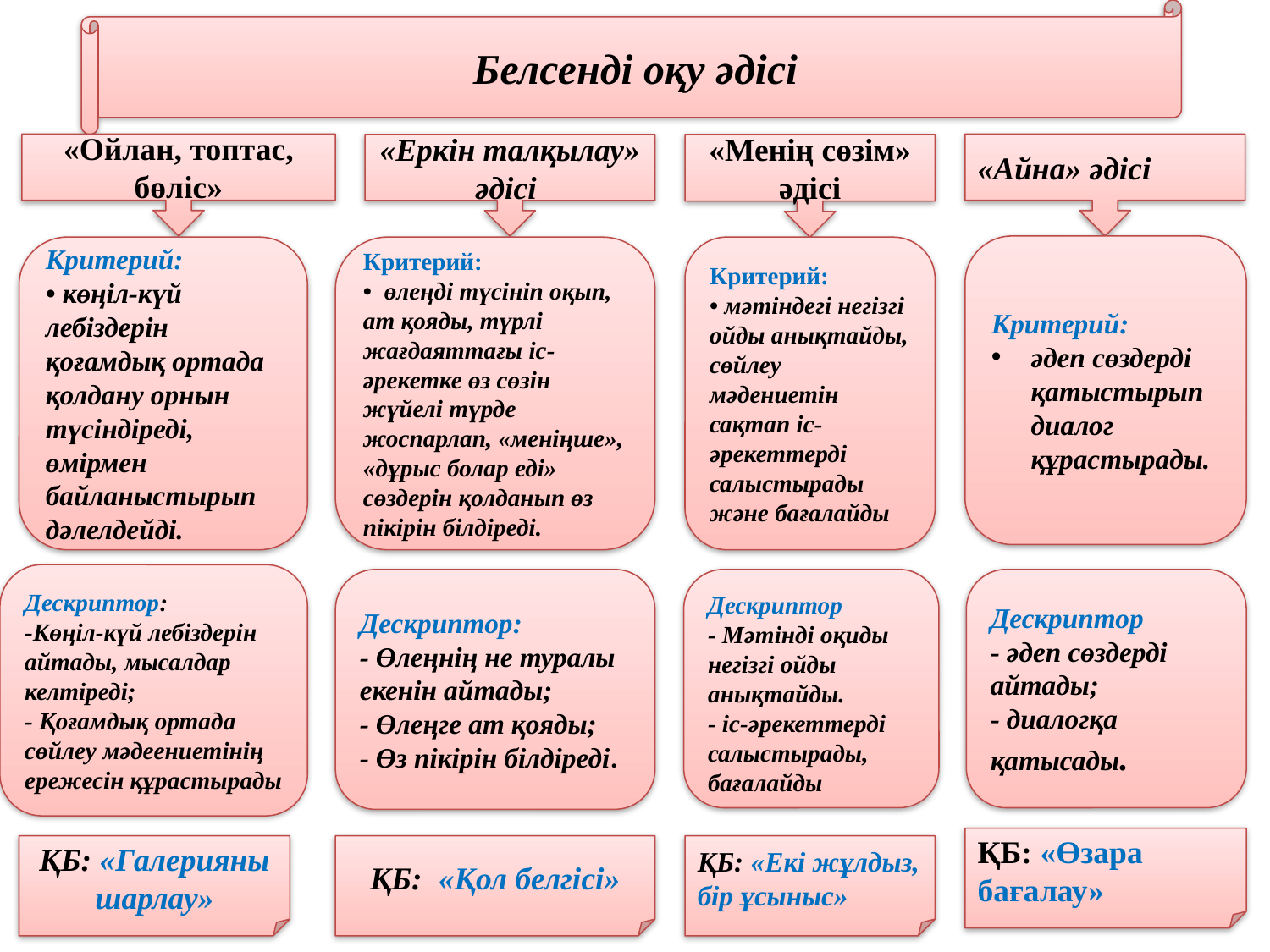

Белсенді оқу әдісі
«Ойлан, топтас, бөліс»
«Айна» әдісі
«Еркін талқылау» әдісі
«Менің сөзім» әдісі
Критерий:
әдеп сөздерді қатыстырып диалог құрастырады.
Критерий:
• көңіл-күй лебіздерін қоғамдық ортада қолдану орнын түсіндіреді, өмірмен байланыстырып дәлелдейді.
Критерий:
•  өлеңді түсініп оқып, ат қояды, түрлі жағдаяттағы іс-әрекетке өз сөзін жүйелі түрде жоспарлап, «меніңше», «дұрыс болар еді» сөздерін қолданып өз пікірін білдіреді.
Критерий:
• мәтіндегі негізгі ойды анықтайды, сөйлеу мәдениетін сақтап іс-әрекеттерді салыстырады және бағалайды
Дескриптор:
-Көңіл-күй лебіздерін айтады, мысалдар келтіреді;
- Қоғамдық ортада сөйлеу мәдеениетінің ережесін құрастырады
Дескриптор:
- Өлеңнің не туралы екенін айтады;
- Өлеңге ат қояды;
- Өз пікірін білдіреді.

Дескриптор
- Мәтінді оқиды негізгі ойды анықтайды.
- іс-әрекеттерді салыстырады, бағалайды

Дескриптор
- әдеп сөздерді айтады;
- диалогқа қатысады.
ҚБ: «Өзара бағалау»
ҚБ: «Галерияны шарлау»
ҚБ:  «Қол белгісі»
ҚБ: «Екі жұлдыз, бір ұсыныс»